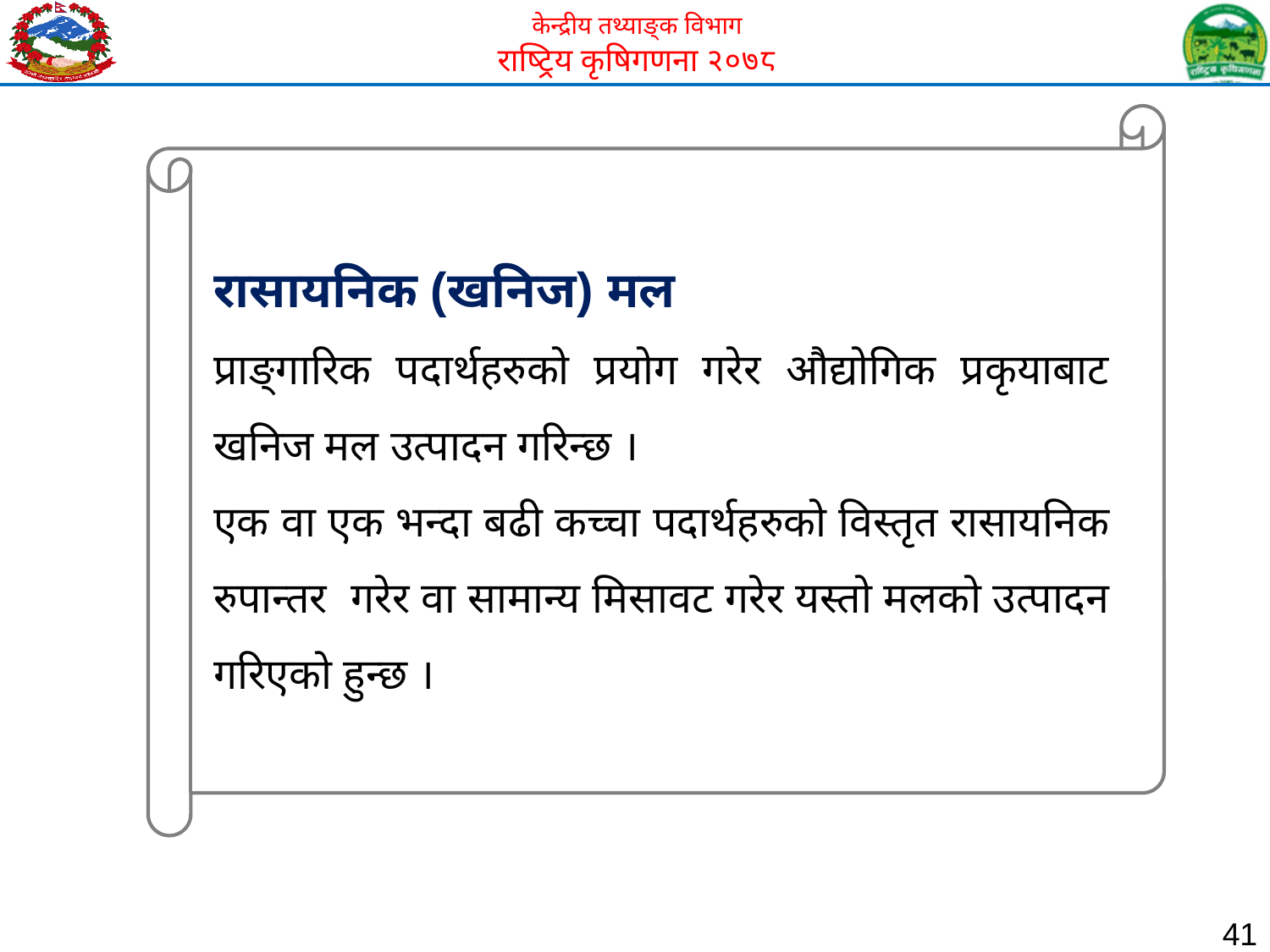

रासायनिक (खनिज) मल
प्राङ्गारिक पदार्थहरुको प्रयोग गरेर औद्योगिक प्रकृयाबाट खनिज मल उत्पादन गरिन्छ ।
एक वा एक भन्दा बढी कच्चा पदार्थहरुको विस्तृत रासायनिक रुपान्तर  गरेर वा सामान्य मिसावट गरेर यस्तो मलको उत्पादन गरिएको हुन्छ ।
41